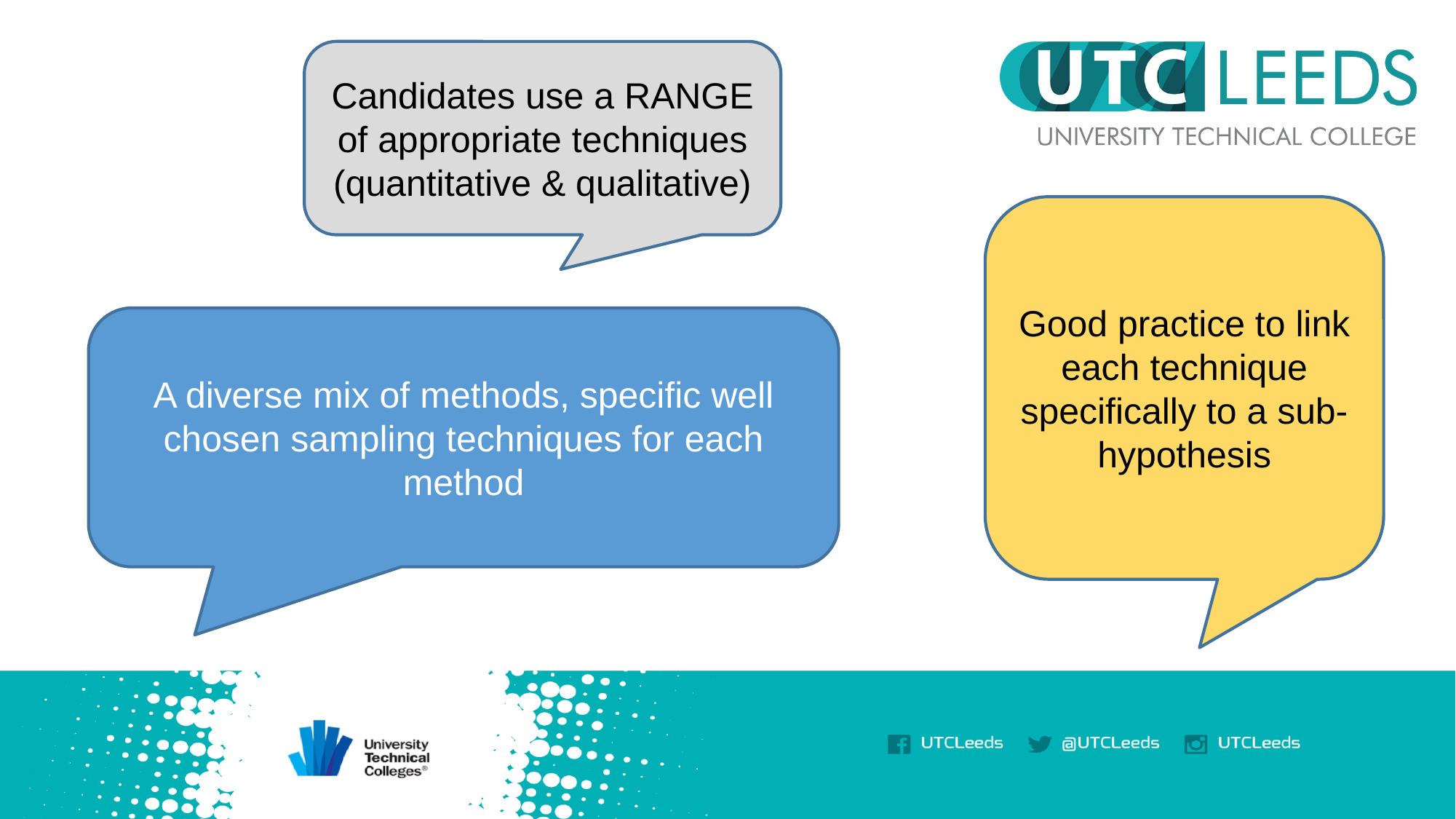

Candidates use a RANGE of appropriate techniques (quantitative & qualitative)
Good practice to link each technique specifically to a sub-hypothesis
A diverse mix of methods, specific well chosen sampling techniques for each method